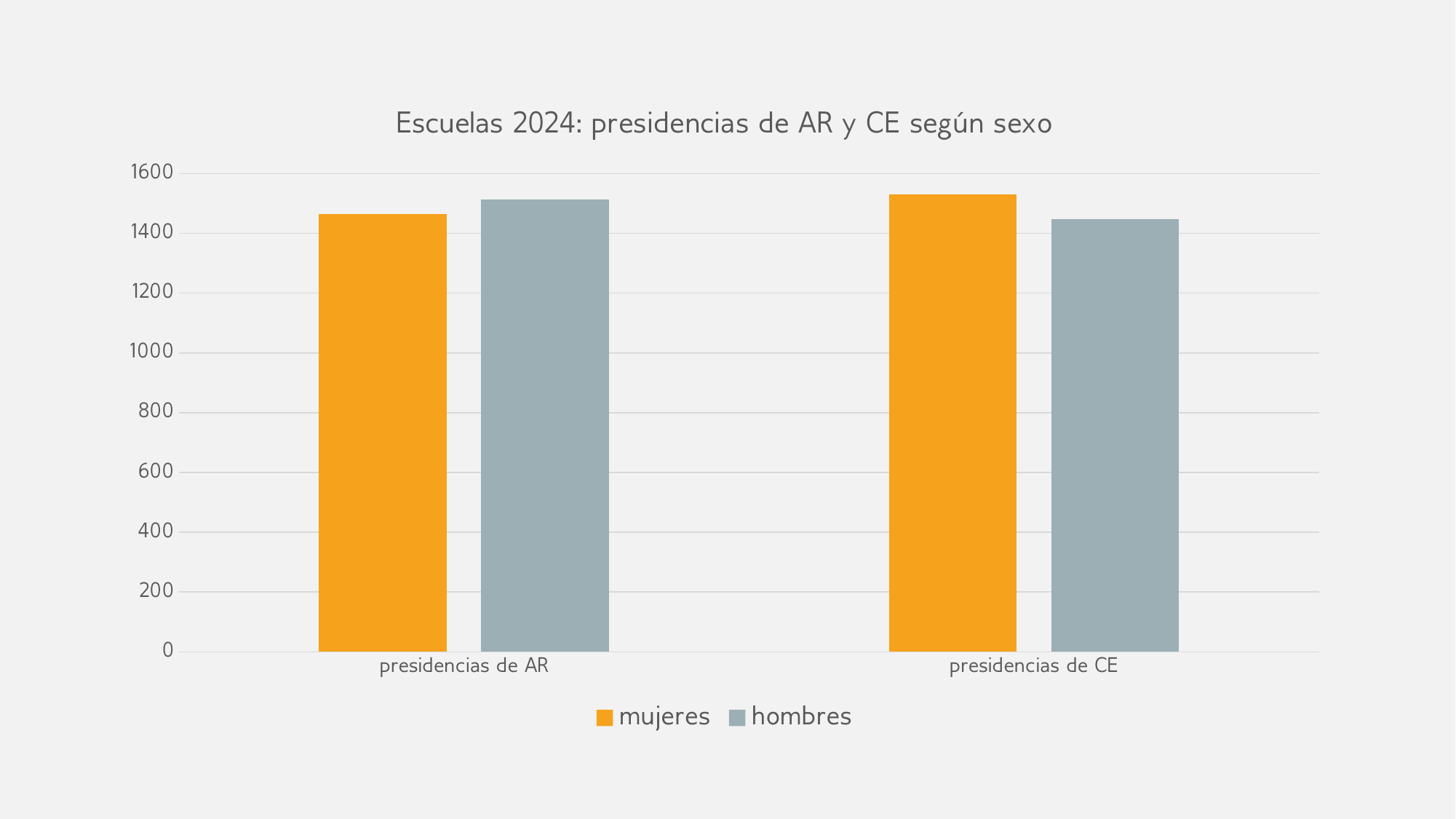

### Chart: Escuelas 2024: presidencias de AR y CE según sexo

| Category | mujeres | hombres |
|---|---|---|
| presidencias de AR | 1464.0 | 1514.0 |
| presidencias de CE | 1531.0 | 1447.0 |